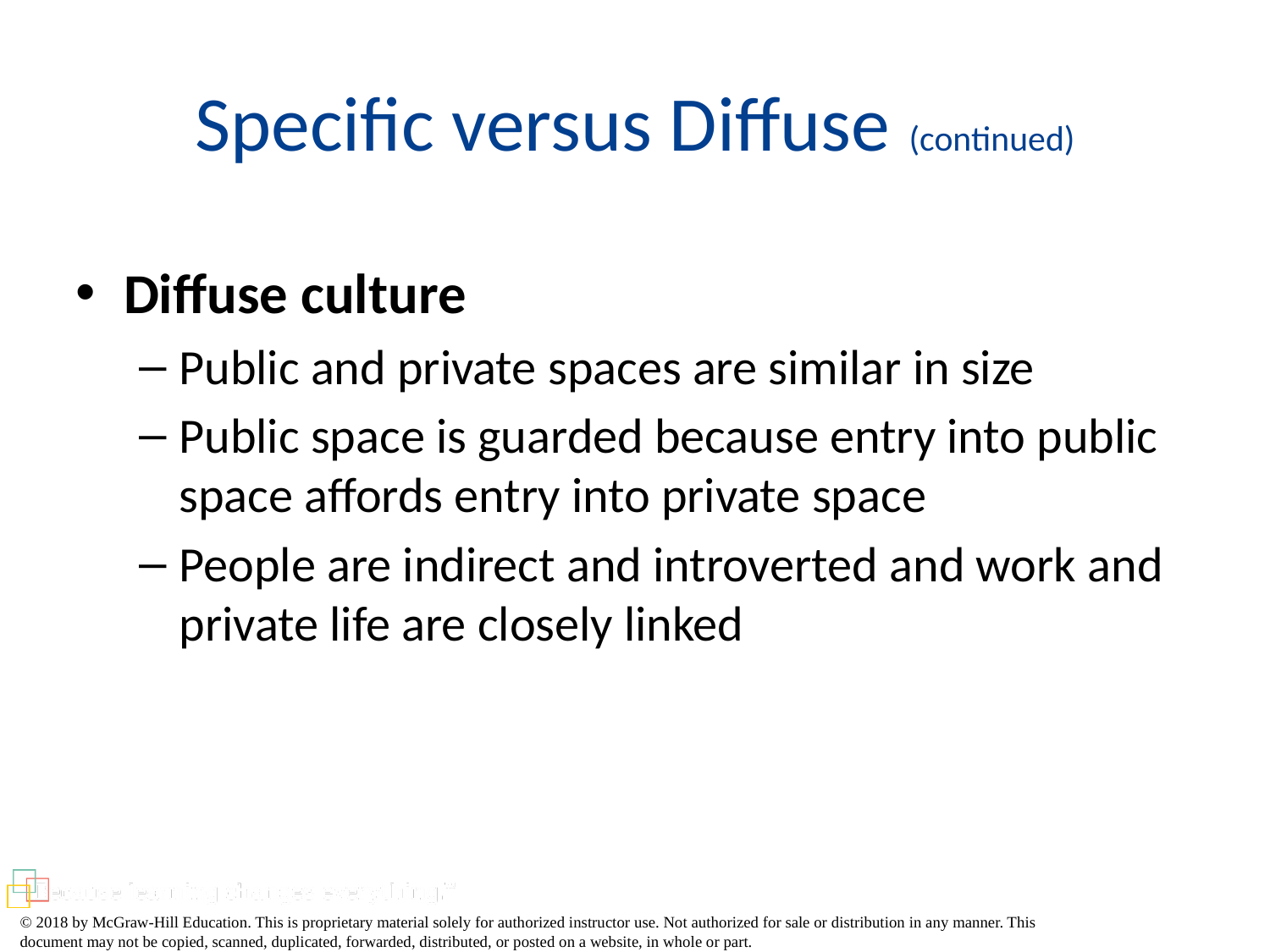

# Specific versus Diffuse (continued)
Diffuse culture
Public and private spaces are similar in size
Public space is guarded because entry into public space affords entry into private space
People are indirect and introverted and work and private life are closely linked